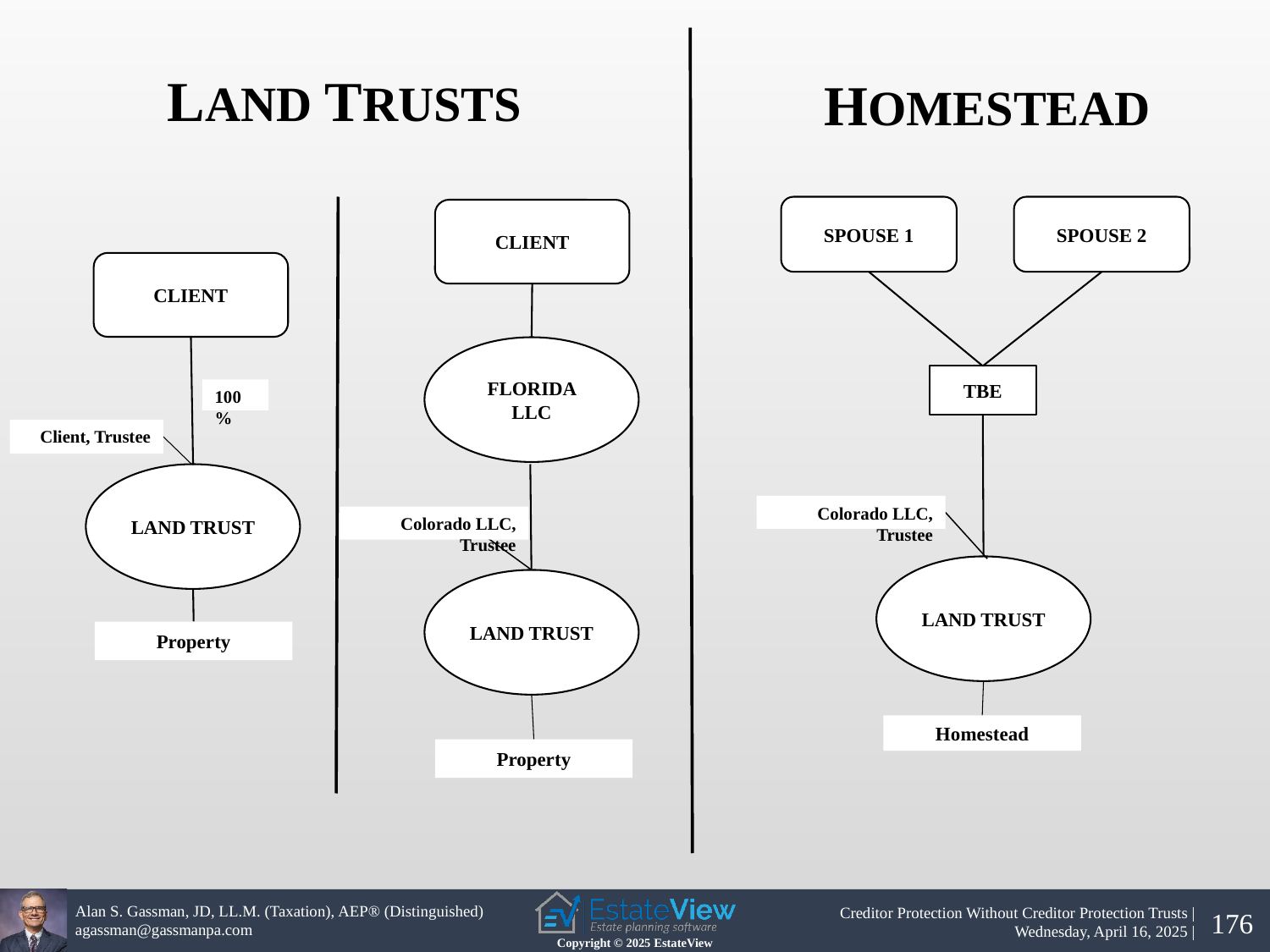

LAND TRUSTS
HOMESTEAD
CLIENT
CLIENT
FLORIDA LLC
100%
Client, Trustee
LAND TRUST
Colorado LLC, Trustee
LAND TRUST
Property
Property
SPOUSE 1
SPOUSE 2
TBE
Colorado LLC, Trustee
LAND TRUST
Homestead